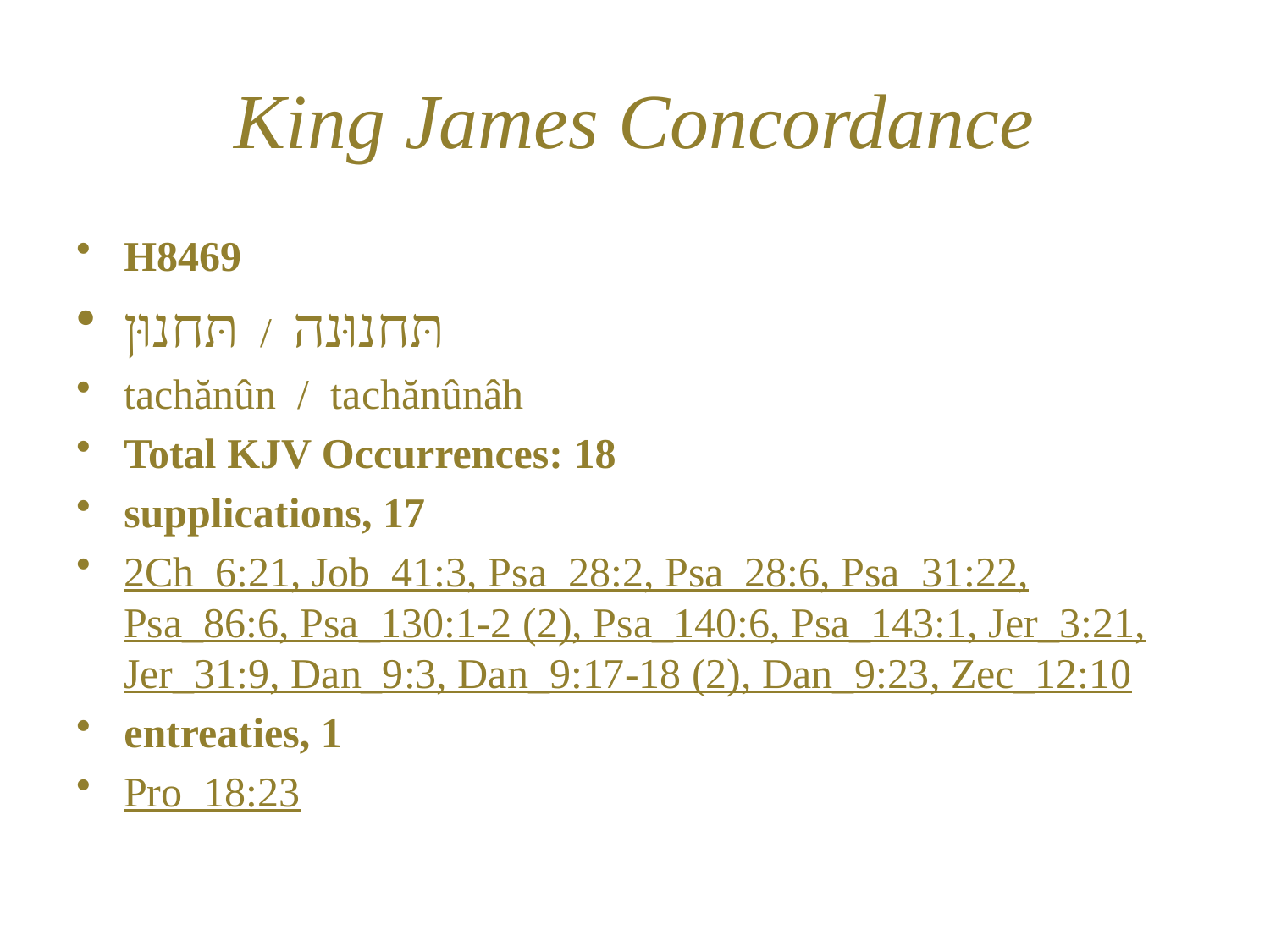

# King James Concordance
H8469
תּחנוּנה  /  תּחנוּן
tachănûn  /  tachănûnâh
Total KJV Occurrences: 18
supplications, 17
2Ch_6:21, Job_41:3, Psa_28:2, Psa_28:6, Psa_31:22, Psa_86:6, Psa_130:1-2 (2), Psa_140:6, Psa_143:1, Jer_3:21, Jer_31:9, Dan_9:3, Dan_9:17-18 (2), Dan_9:23, Zec_12:10
entreaties, 1
Pro_18:23